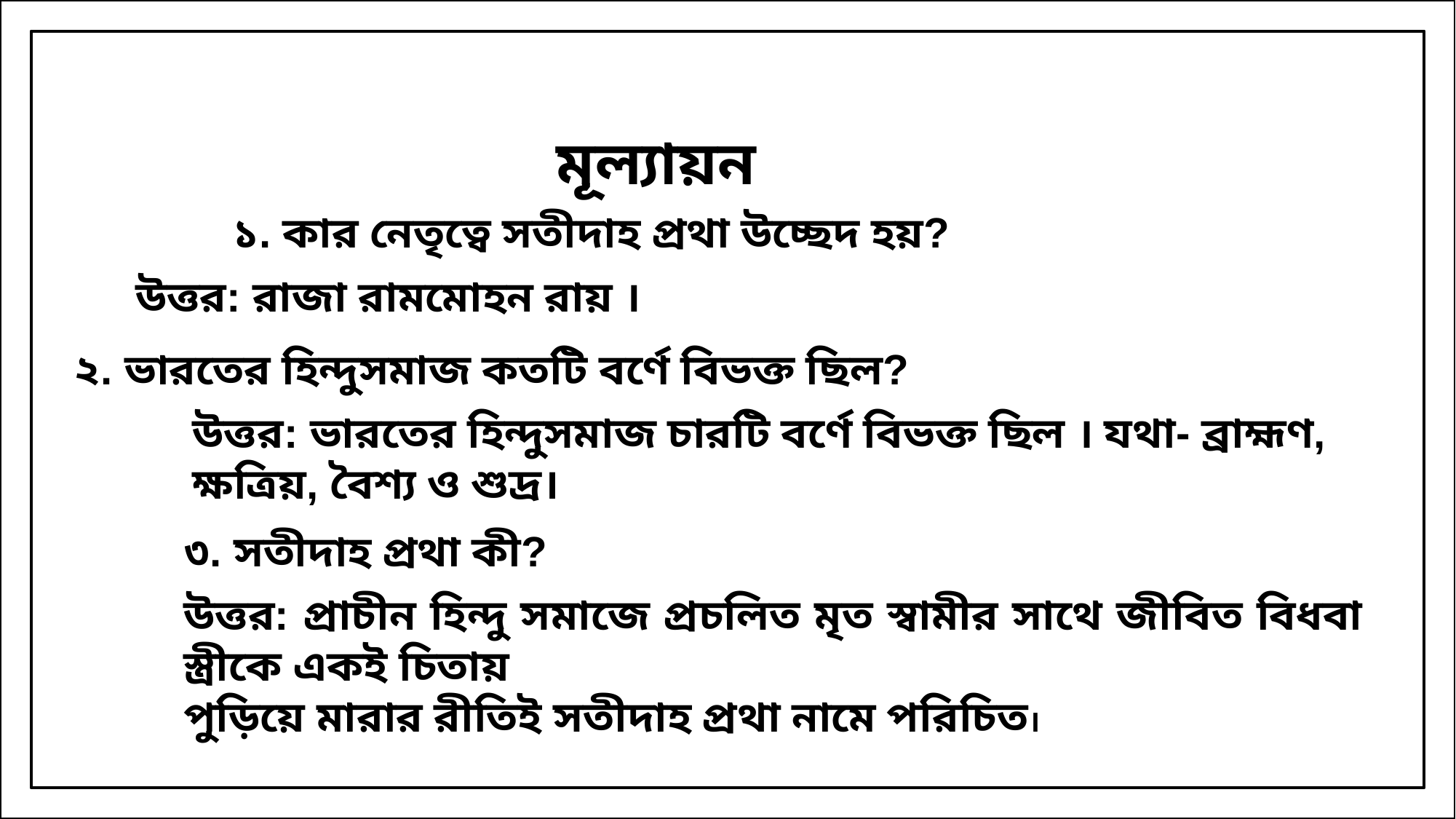

মূল্যায়ন
১. কার নেতৃত্বে সতীদাহ প্রথা উচ্ছেদ হয়?
উত্তর: রাজা রামমোহন রায় ।
২. ভারতের হিন্দুসমাজ কতটি বর্ণে বিভক্ত ছিল?
উত্তর: ভারতের হিন্দুসমাজ চারটি বর্ণে বিভক্ত ছিল । যথা- ব্রাহ্মণ, ক্ষত্রিয়, বৈশ্য ও শুদ্র।
৩. সতীদাহ প্রথা কী?
উত্তর: প্রাচীন হিন্দু সমাজে প্রচলিত মৃত স্বামীর সাথে জীবিত বিধবা স্ত্রীকে একই চিতায়
পুড়িয়ে মারার রীতিই সতীদাহ প্রথা নামে পরিচিত।